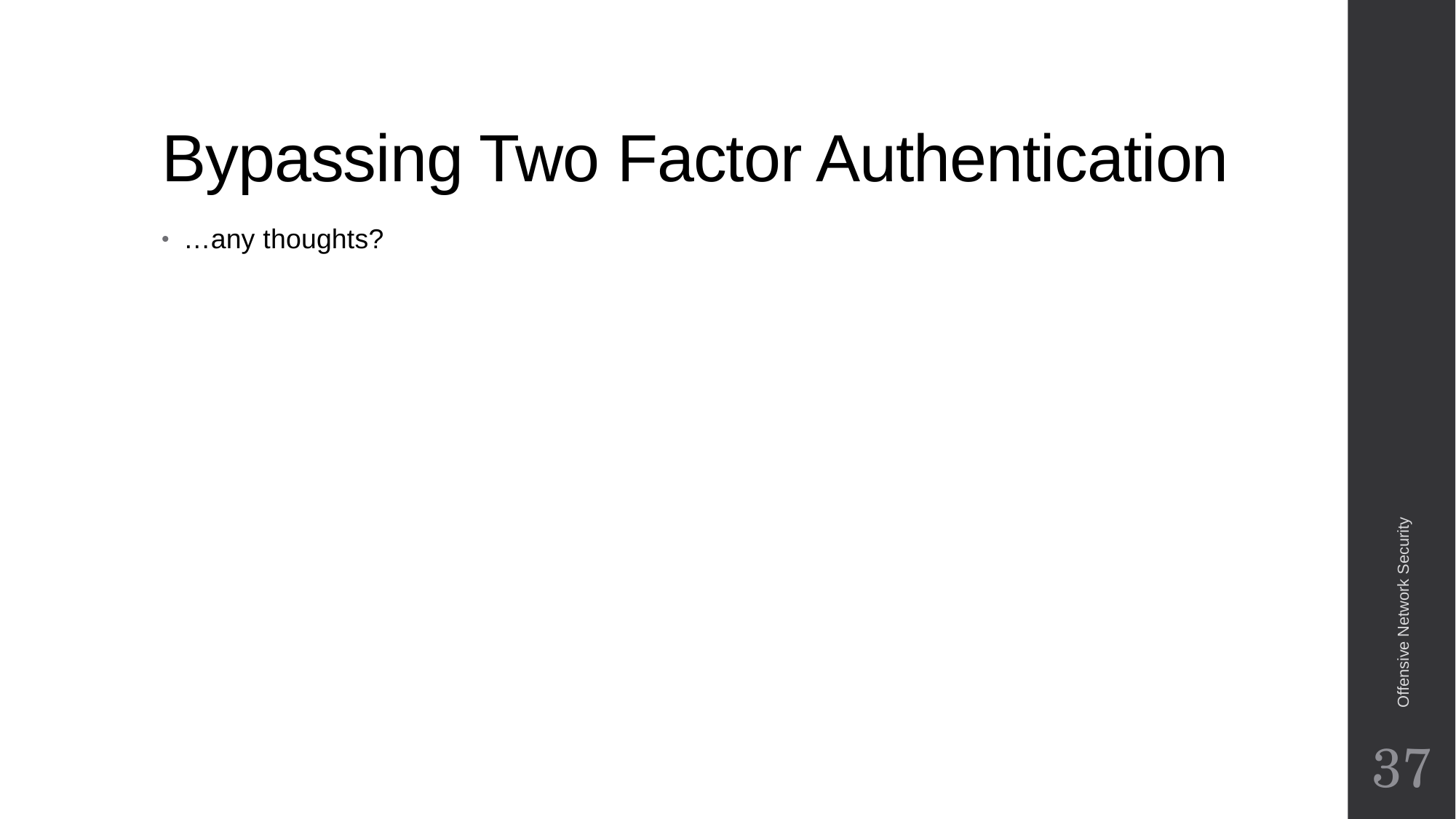

# Bypassing Two Factor Authentication
…any thoughts?
Offensive Network Security
37